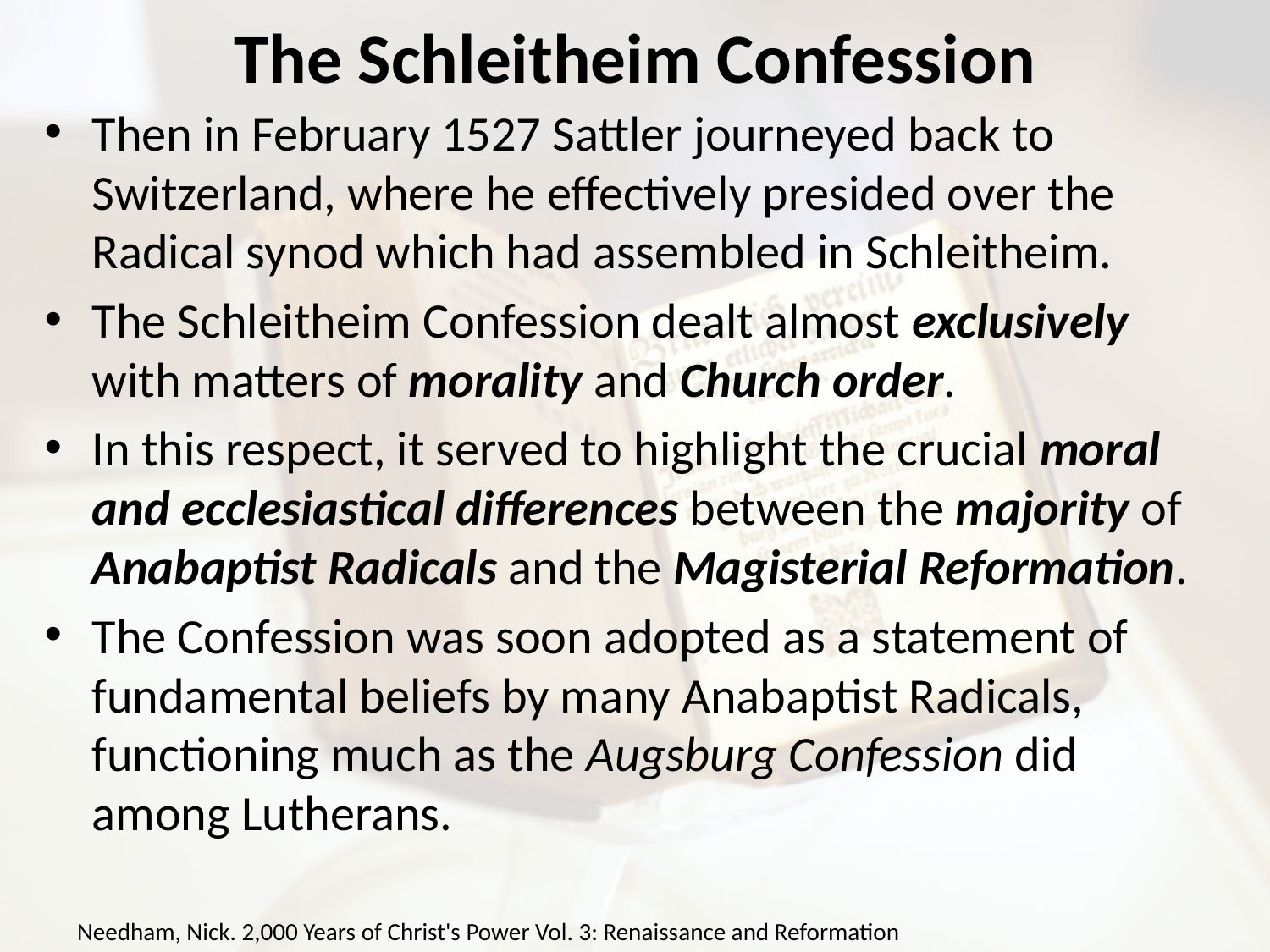

# The Schleitheim Confession
Then in February 1527 Sattler journeyed back to Switzerland, where he effectively presided over the Radical synod which had assembled in Schleitheim.
The Schleitheim Confession dealt almost exclusively with matters of morality and Church order.
In this respect, it served to highlight the crucial moral and ecclesiastical differences between the majority of Anabaptist Radicals and the Magisterial Reformation.
The Confession was soon adopted as a statement of fundamental beliefs by many Anabaptist Radicals, functioning much as the Augsburg Confession did among Lutherans.
Needham, Nick. 2,000 Years of Christ's Power Vol. 3: Renaissance and Reformation